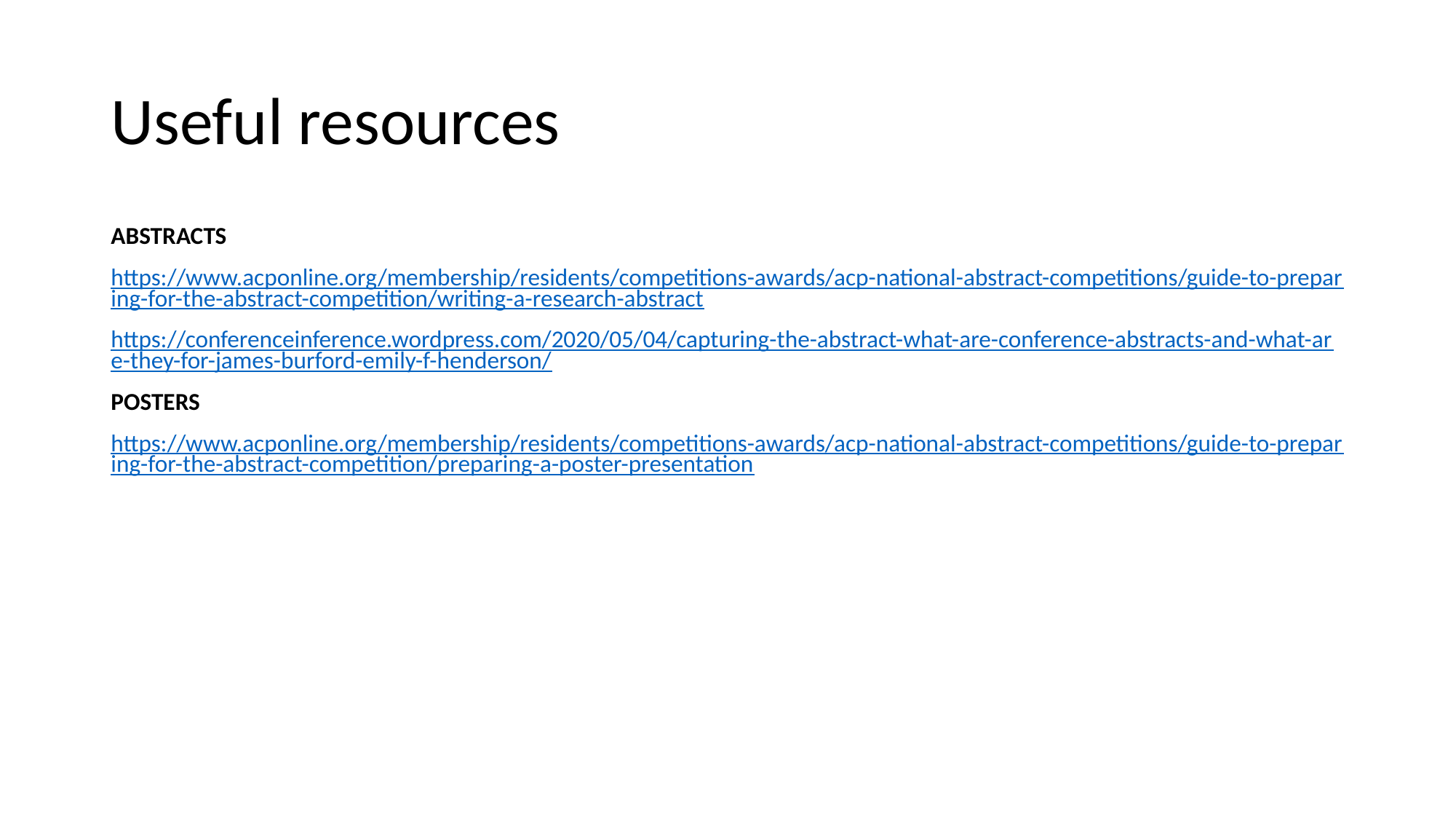

# Useful resources
ABSTRACTS
https://www.acponline.org/membership/residents/competitions-awards/acp-national-abstract-competitions/guide-to-preparing-for-the-abstract-competition/writing-a-research-abstract
https://conferenceinference.wordpress.com/2020/05/04/capturing-the-abstract-what-are-conference-abstracts-and-what-are-they-for-james-burford-emily-f-henderson/
POSTERS
https://www.acponline.org/membership/residents/competitions-awards/acp-national-abstract-competitions/guide-to-preparing-for-the-abstract-competition/preparing-a-poster-presentation